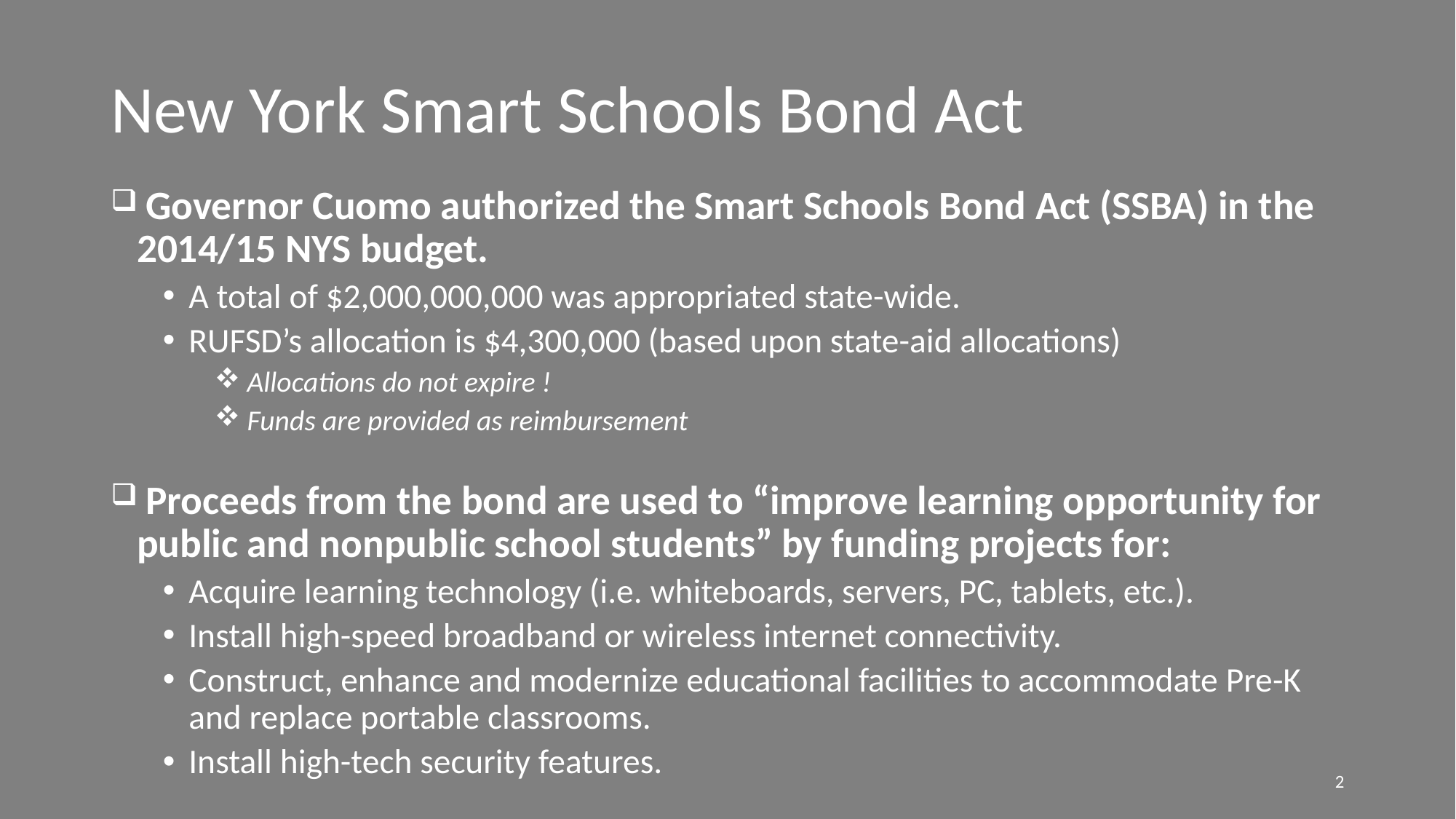

# New York Smart Schools Bond Act
 Governor Cuomo authorized the Smart Schools Bond Act (SSBA) in the 2014/15 NYS budget.
A total of $2,000,000,000 was appropriated state-wide.
RUFSD’s allocation is $4,300,000 (based upon state-aid allocations)
 Allocations do not expire !
 Funds are provided as reimbursement

 Proceeds from the bond are used to “improve learning opportunity for public and nonpublic school students” by funding projects for:
Acquire learning technology (i.e. whiteboards, servers, PC, tablets, etc.).
Install high-speed broadband or wireless internet connectivity.
Construct, enhance and modernize educational facilities to accommodate Pre-K and replace portable classrooms.
Install high-tech security features.
2